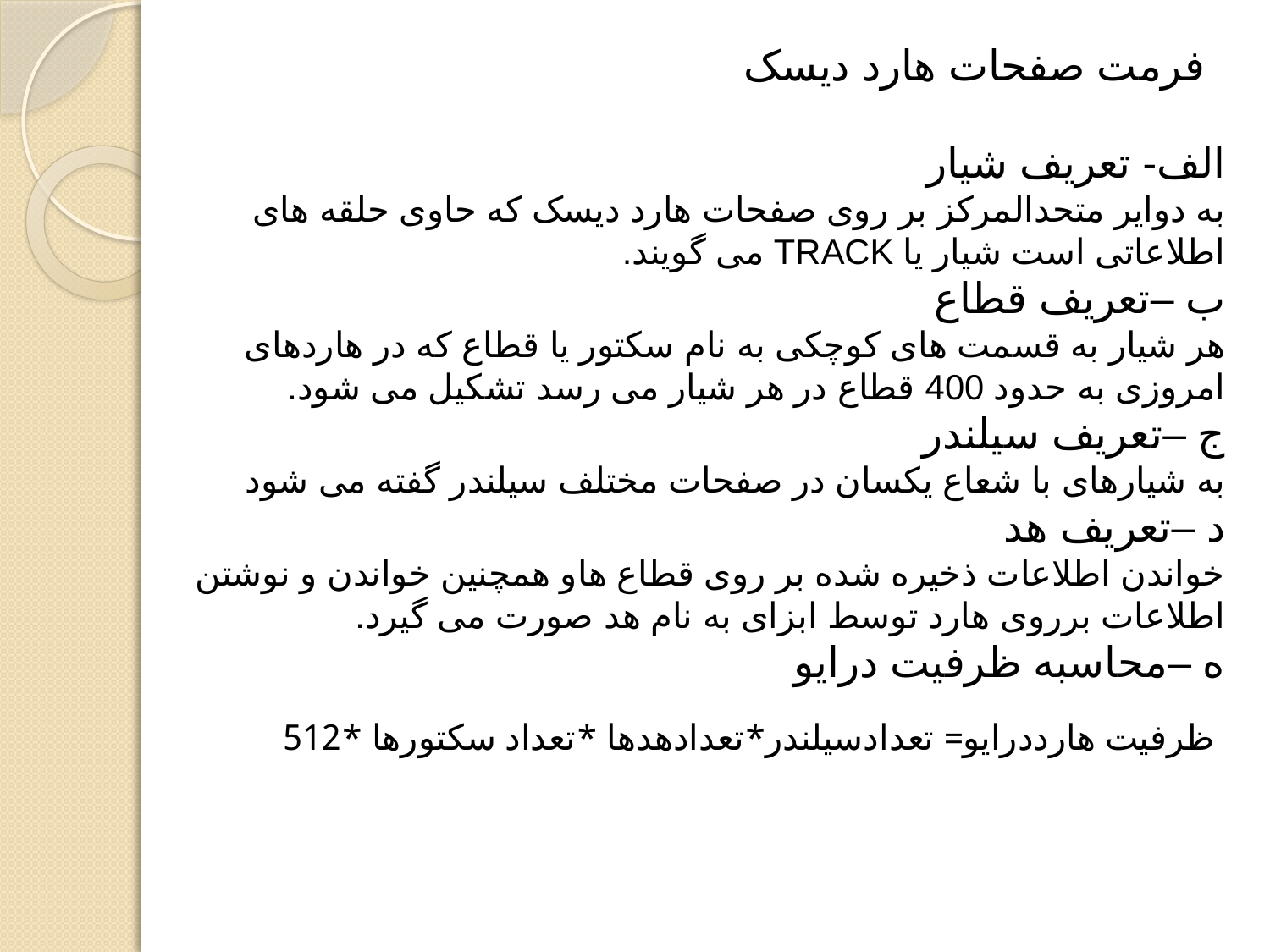

فرمت صفحات هارد دیسک
الف- تعریف شیار
به دوایر متحدالمرکز بر روی صفحات هارد دیسک که حاوی حلقه های اطلاعاتی است شیار یا TRACK می گویند.
ب –تعریف قطاع
هر شیار به قسمت های کوچکی به نام سکتور یا قطاع که در هاردهای امروزی به حدود 400 قطاع در هر شیار می رسد تشکیل می شود.
ج –تعریف سیلندر
به شیارهای با شعاع یکسان در صفحات مختلف سیلندر گفته می شود
د –تعریف هد
خواندن اطلاعات ذخیره شده بر روی قطاع هاو همچنین خواندن و نوشتن اطلاعات برروی هارد توسط ابزای به نام هد صورت می گیرد.
ه –محاسبه ظرفیت درایو
ظرفیت هارددرایو= تعدادسیلندر*تعدادهدها *تعداد سکتورها *512